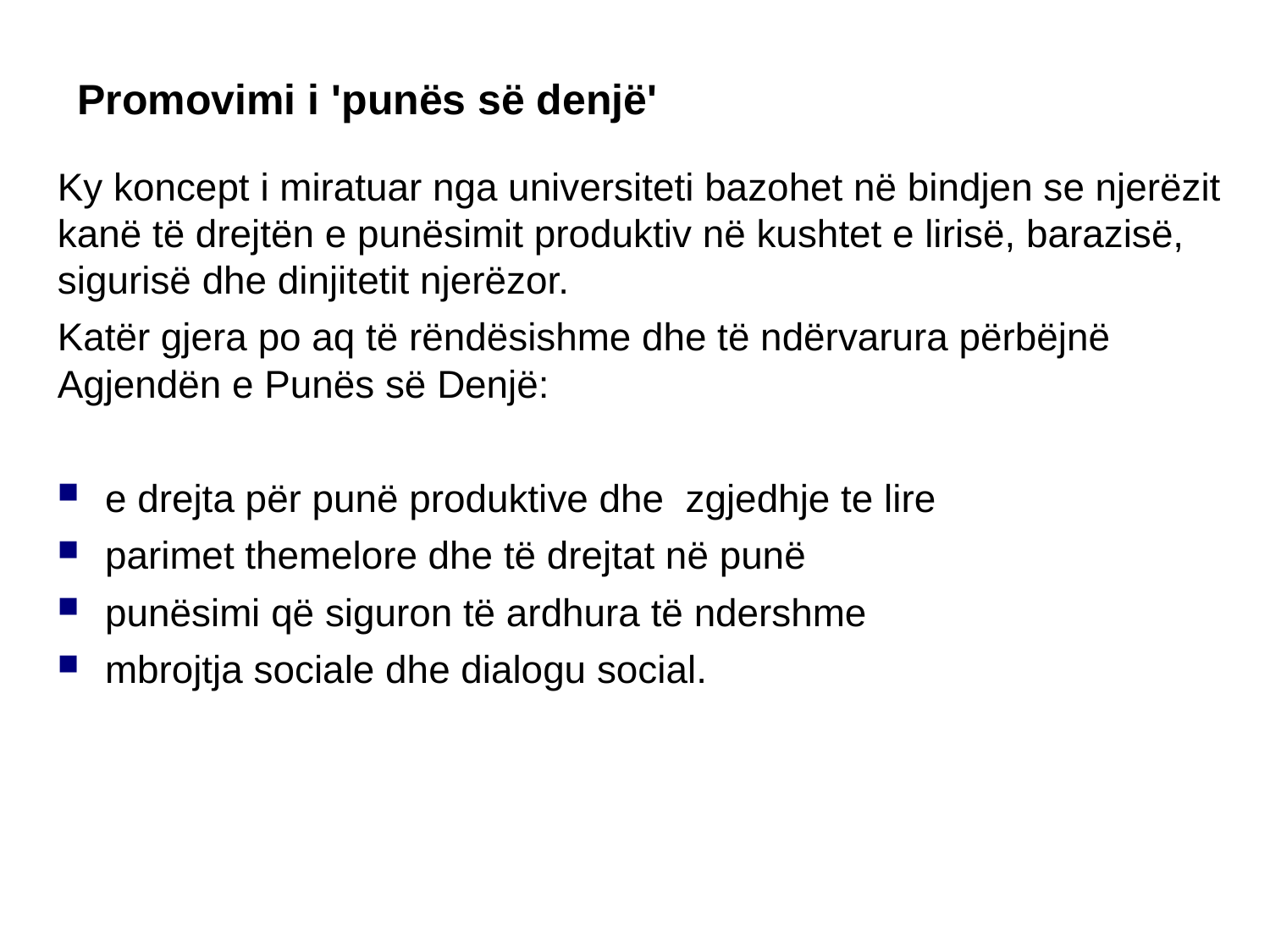

Promovimi i 'punës së denjë'
Ky koncept i miratuar nga universiteti bazohet në bindjen se njerëzit kanë të drejtën e punësimit produktiv në kushtet e lirisë, barazisë, sigurisë dhe dinjitetit njerëzor.
Katër gjera po aq të rëndësishme dhe të ndërvarura përbëjnë Agjendën e Punës së Denjë:

e drejta për punë produktive dhe  zgjedhje te lire
parimet themelore dhe të drejtat në punë
punësimi që siguron të ardhura të ndershme
mbrojtja sociale dhe dialogu social.